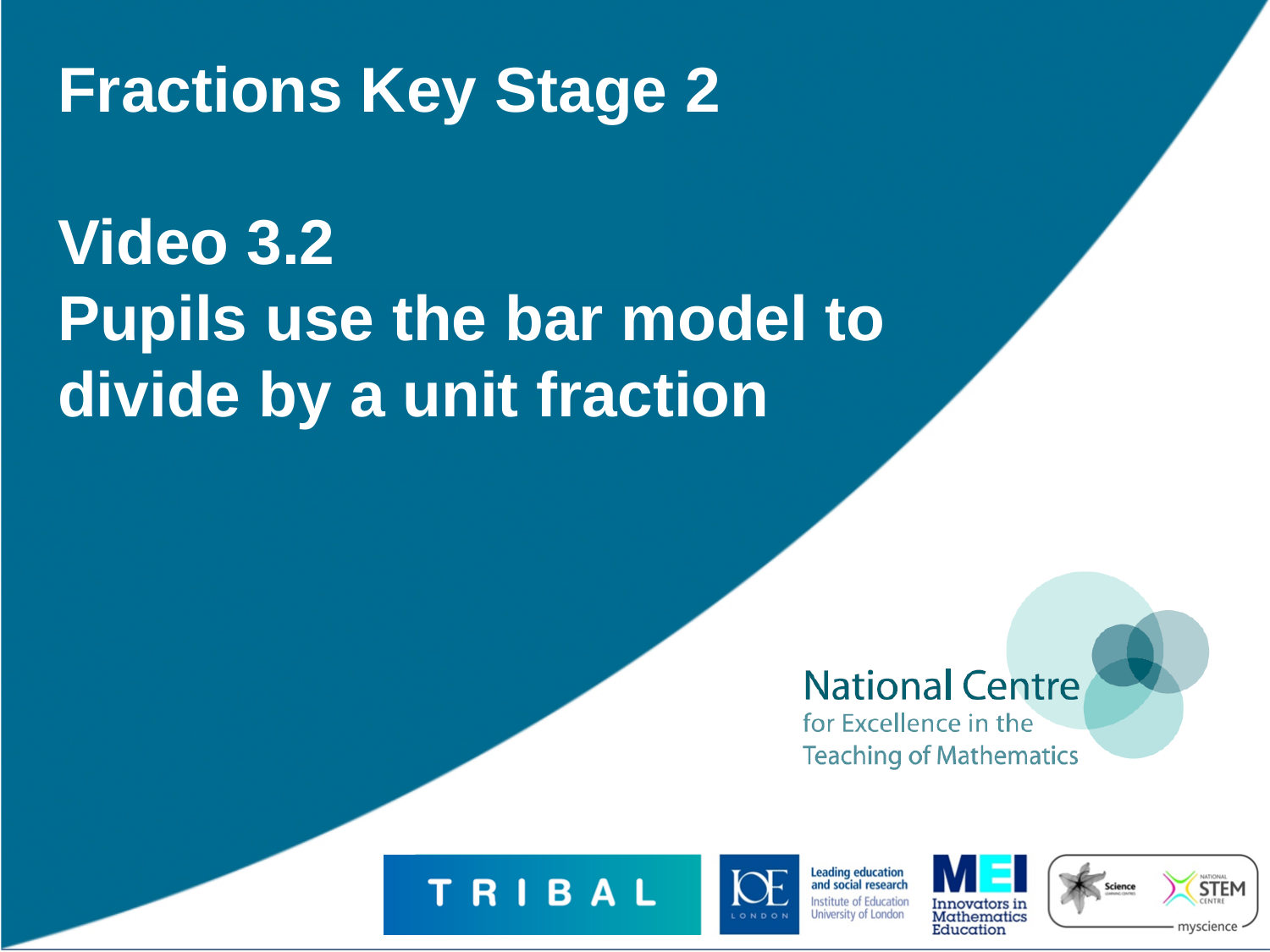

# Fractions Key Stage 2 Video 3.2 Pupils use the bar model to divide by a unit fraction